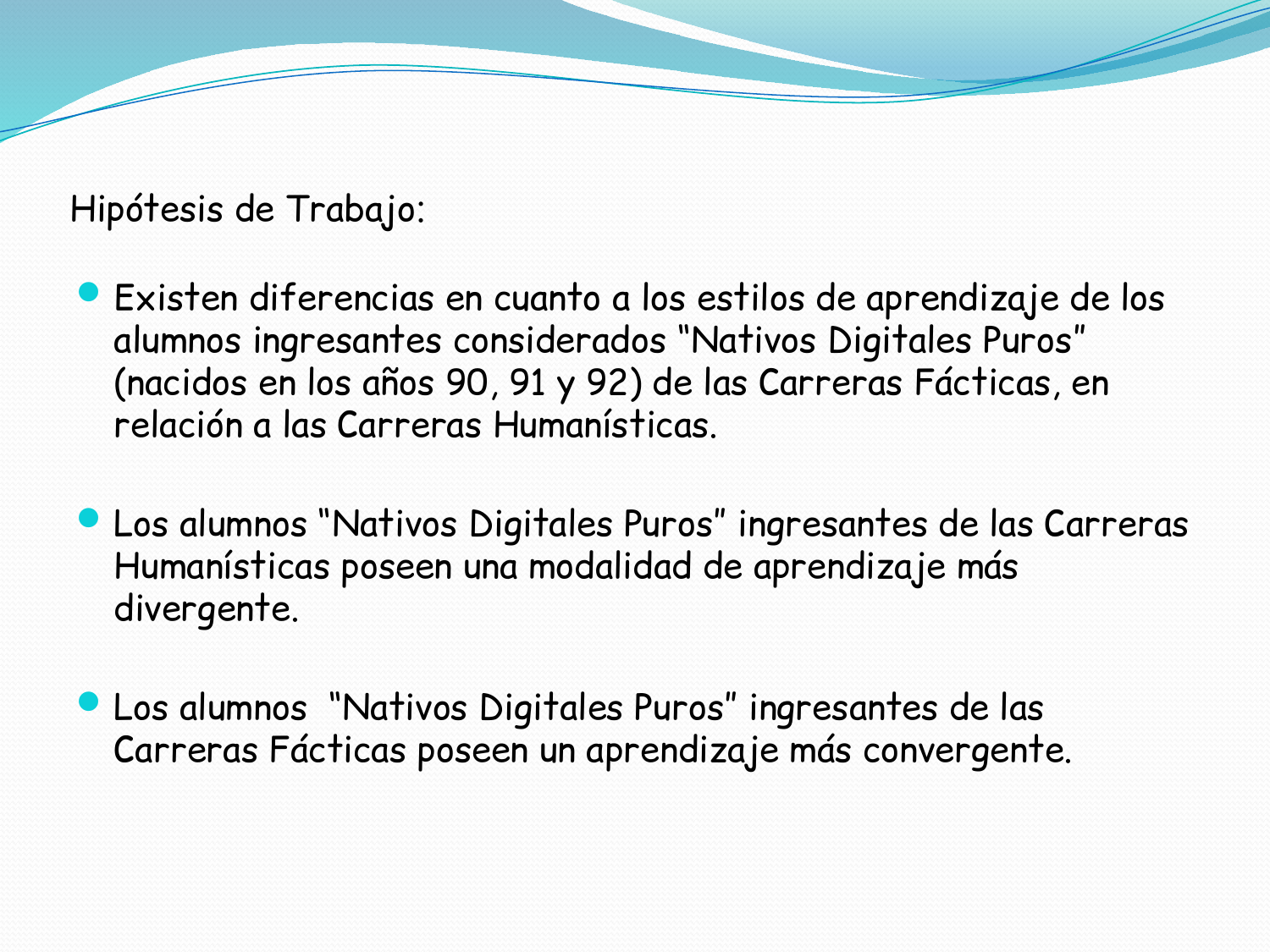

# Hipótesis de Trabajo:
Existen diferencias en cuanto a los estilos de aprendizaje de los alumnos ingresantes considerados “Nativos Digitales Puros” (nacidos en los años 90, 91 y 92) de las Carreras Fácticas, en relación a las Carreras Humanísticas.

Los alumnos “Nativos Digitales Puros” ingresantes de las Carreras Humanísticas poseen una modalidad de aprendizaje más divergente.

Los alumnos  “Nativos Digitales Puros” ingresantes de las Carreras Fácticas poseen un aprendizaje más convergente.